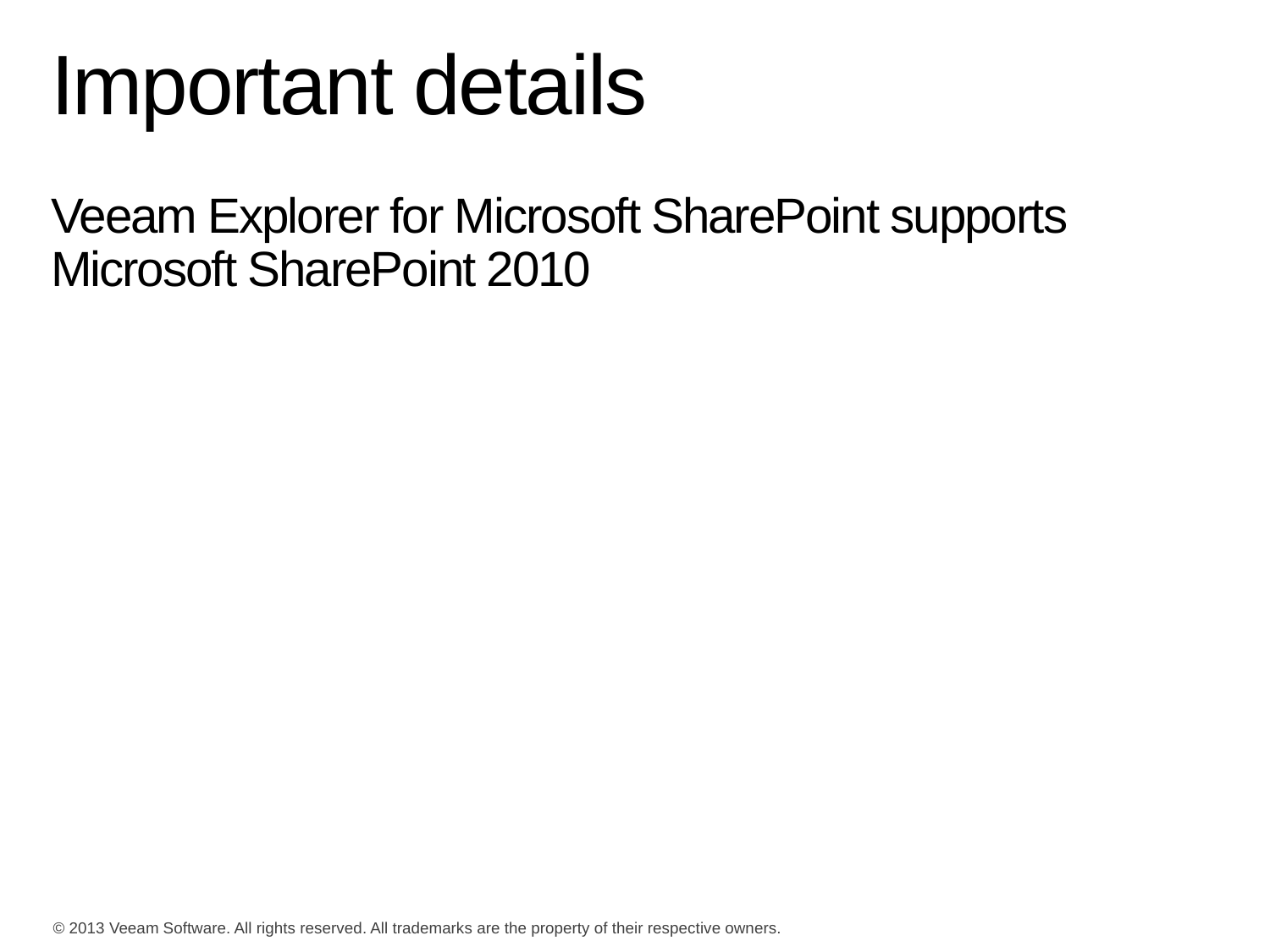

# Important details
Veeam Explorer for Microsoft SharePoint supports Microsoft SharePoint 2010